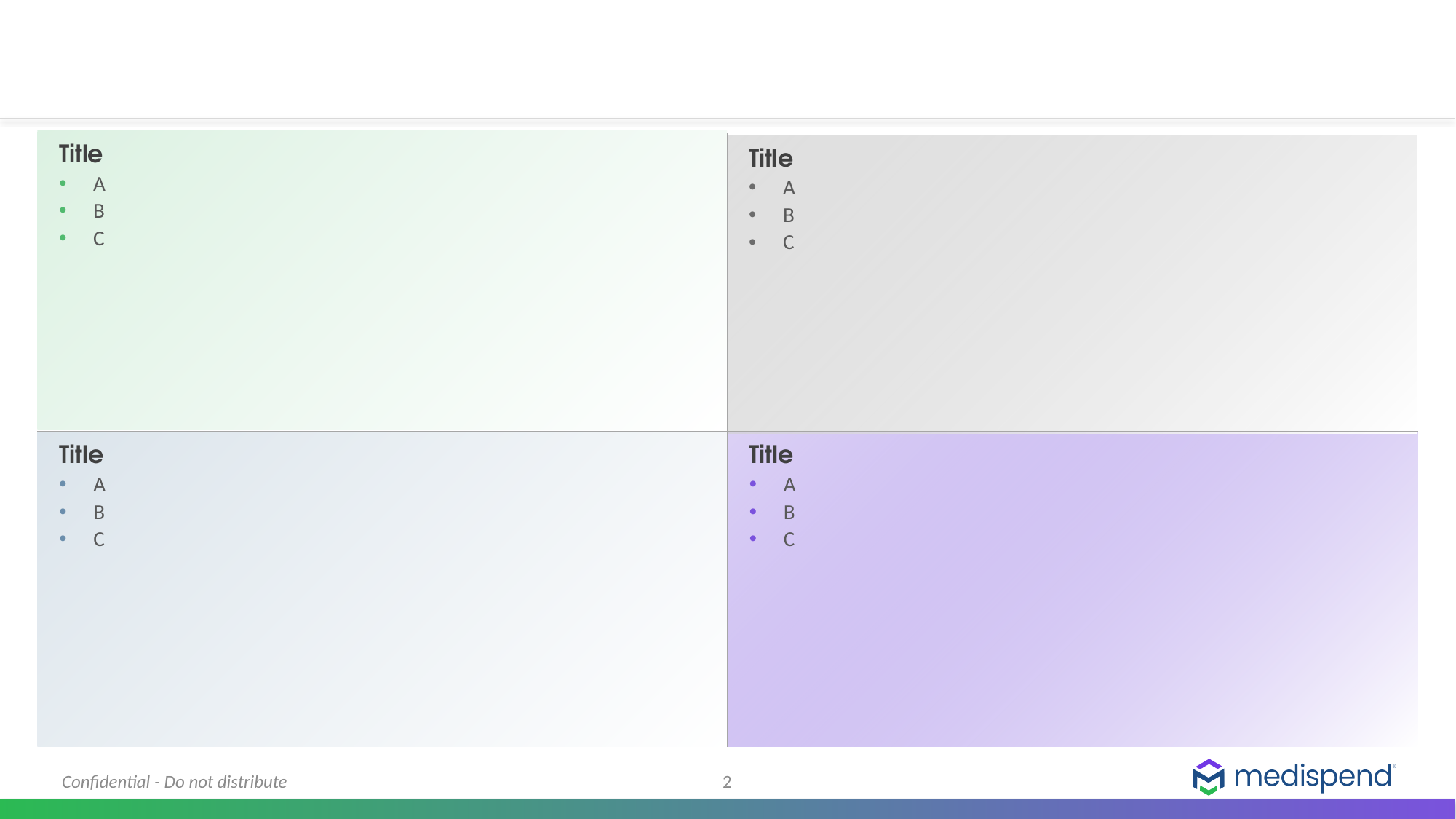

#
Title
A
B
C
Title
A
B
C
Title
A
B
C
Title
A
B
C
Confidential - Do not distribute
2